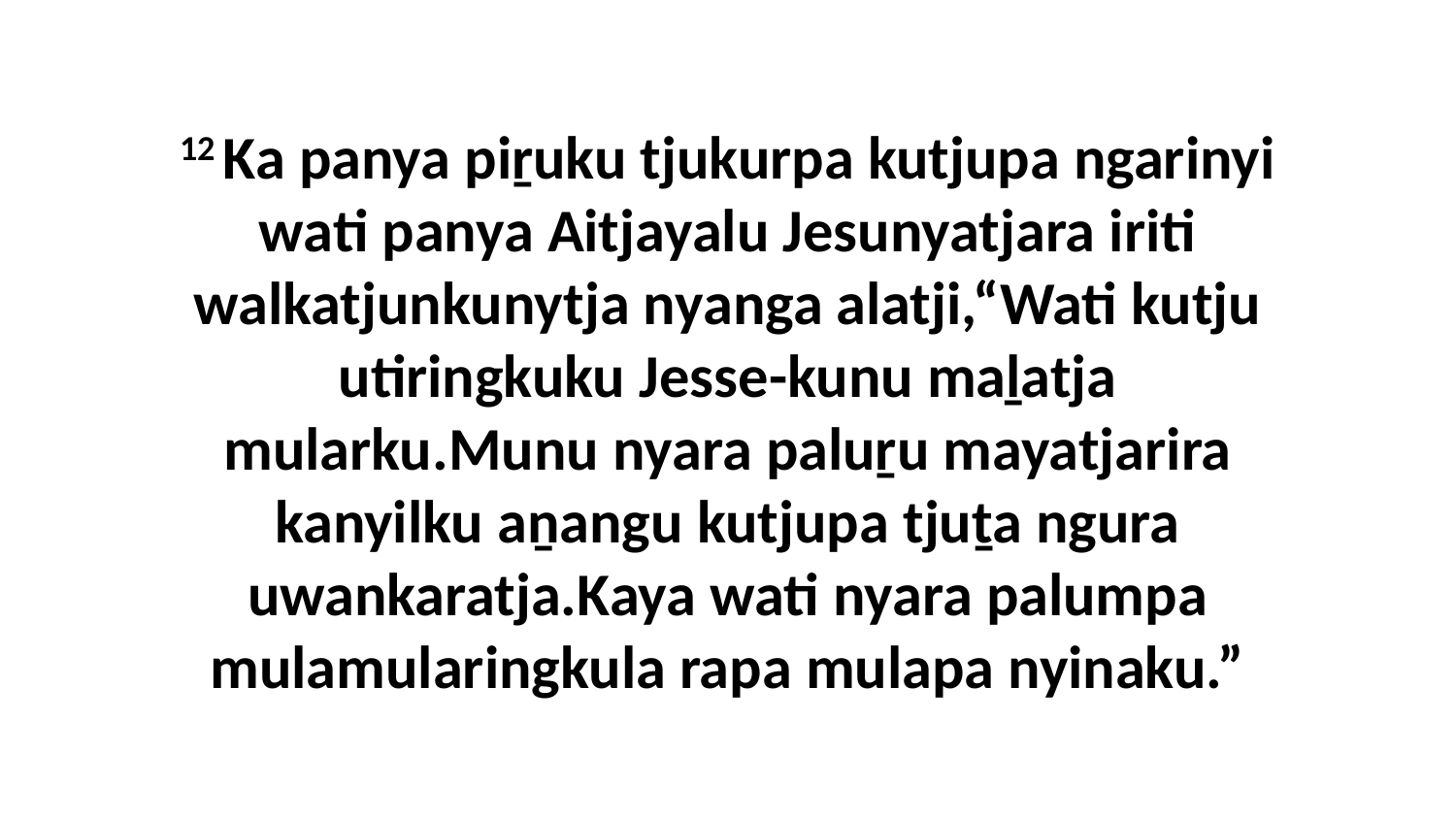

12 Ka panya piṟuku tjukurpa kutjupa ngarinyi wati panya Aitjayalu Jesunyatjara iriti walkatjunkunytja nyanga alatji,“Wati kutju utiringkuku Jesse-kunu maḻatja mularku.Munu nyara paluṟu mayatjarira kanyilku aṉangu kutjupa tjuṯa ngura uwankaratja.Kaya wati nyara palumpa mulamularingkula rapa mulapa nyinaku.”